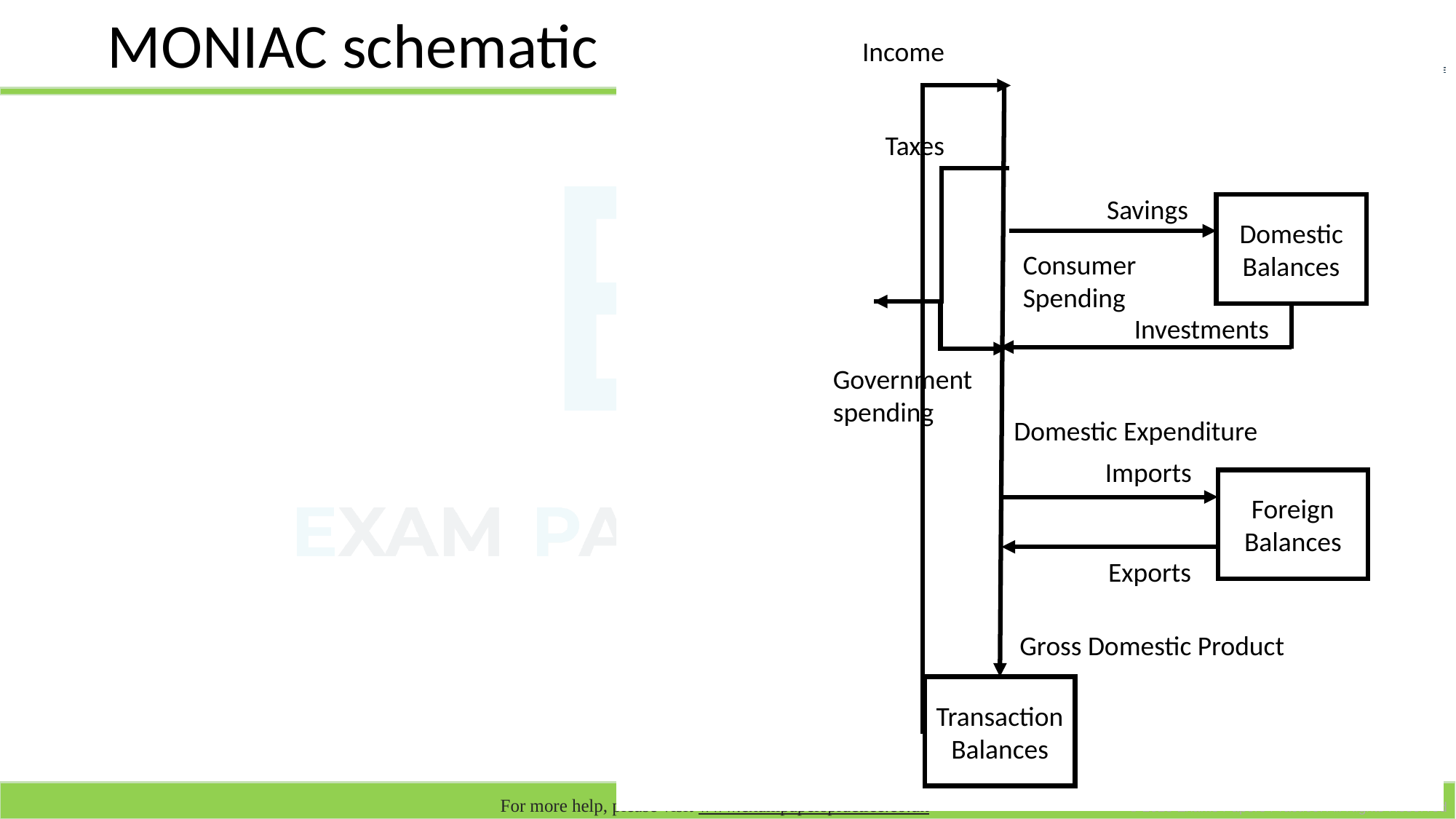

# MONIAC schematic
Income
Taxes
Savings
Domestic Balances
Consumer
Spending
Investments
Government spending
Domestic Expenditure
Imports
Foreign Balances
Exports
Gross Domestic Product
Transaction Balances